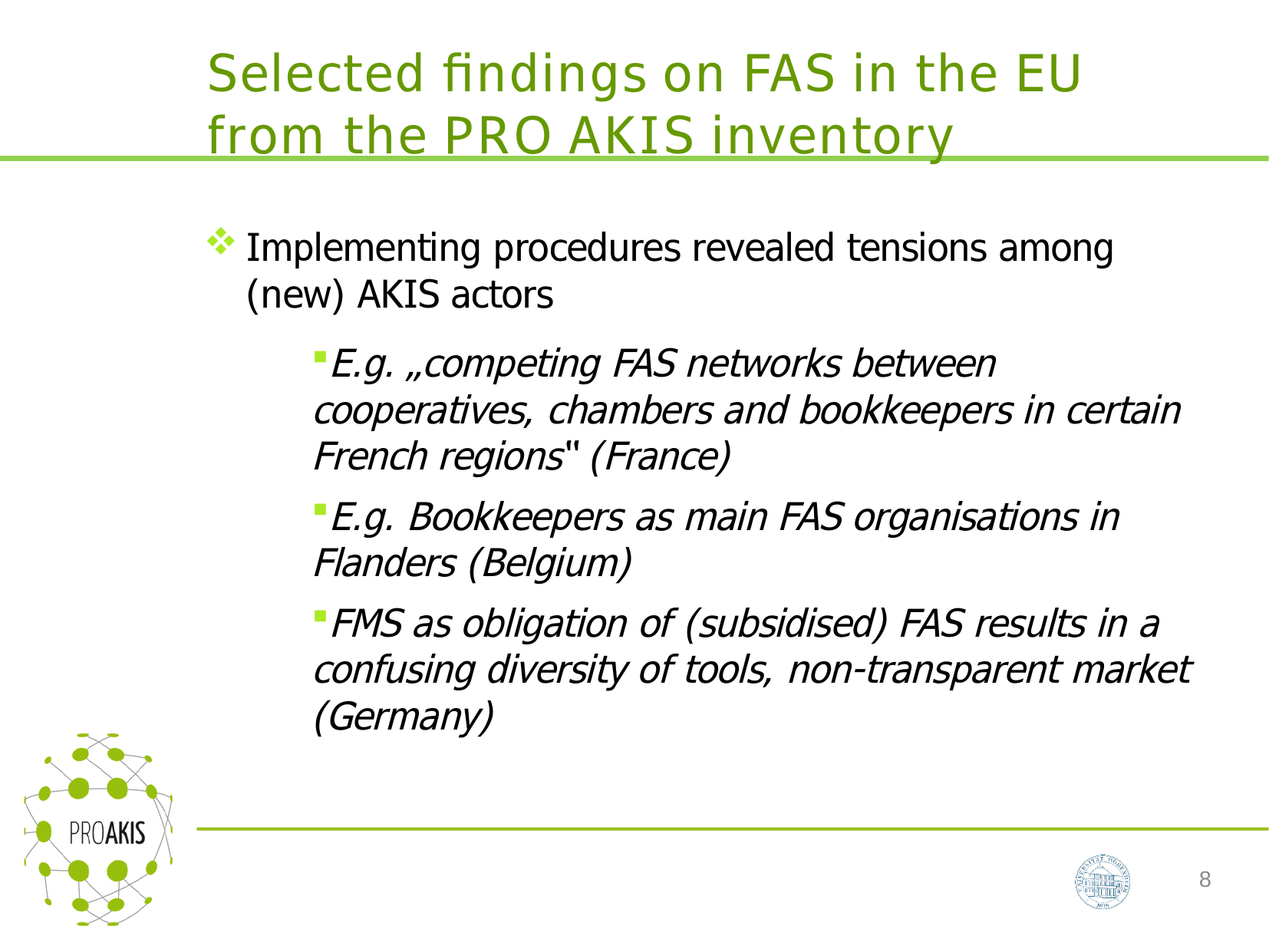

# Selected findings on FAS in the EU from the PRO AKIS inventory
Implementing procedures revealed tensions among (new) AKIS actors
E.g. „competing FAS networks between cooperatives, chambers and bookkeepers in certain French regions“ (France)
E.g. Bookkeepers as main FAS organisations in Flanders (Belgium)
FMS as obligation of (subsidised) FAS results in a confusing diversity of tools, non-transparent market (Germany)

8